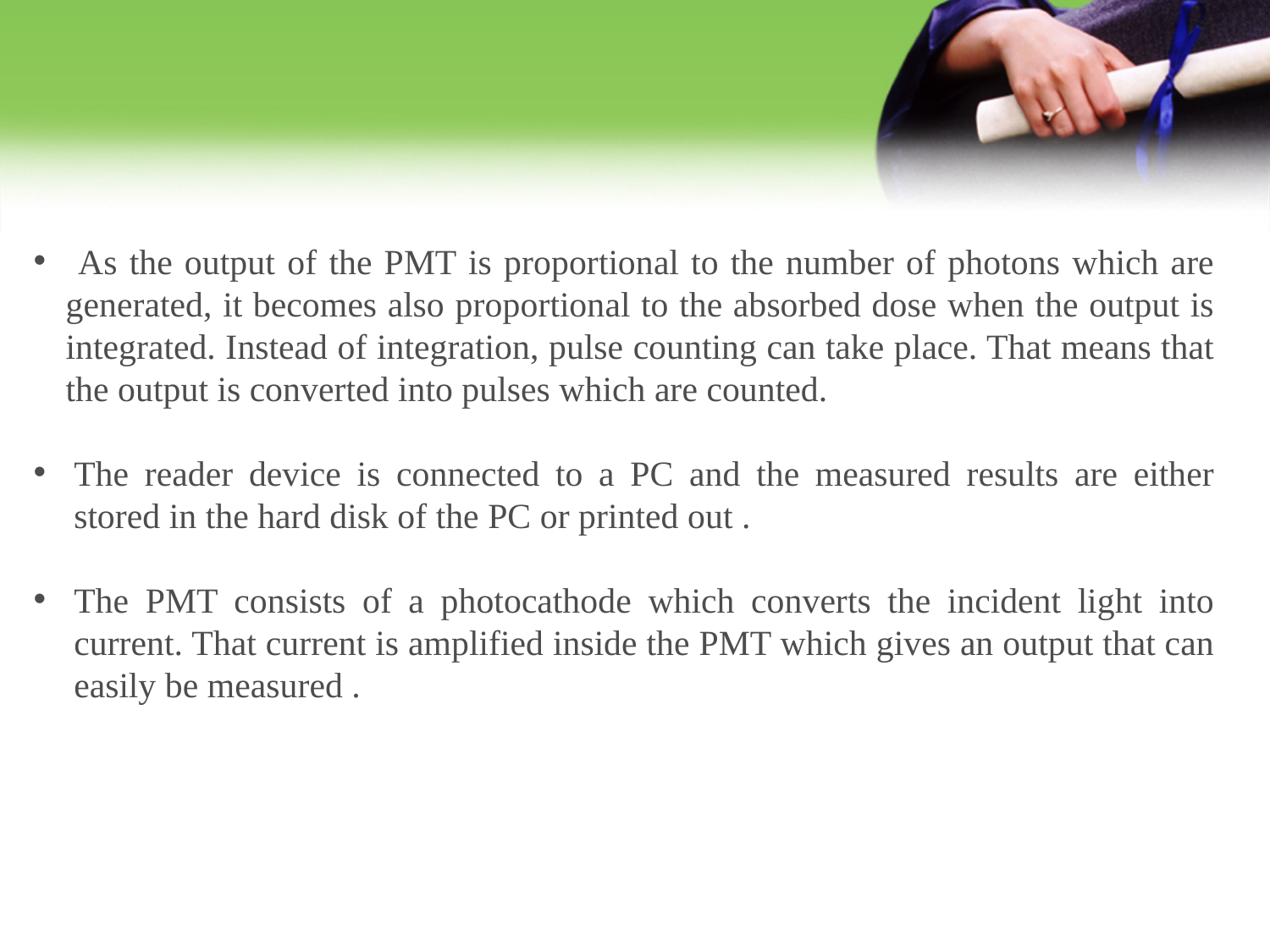

As the output of the PMT is proportional to the number of photons which are generated, it becomes also proportional to the absorbed dose when the output is integrated. Instead of integration, pulse counting can take place. That means that the output is converted into pulses which are counted.

The reader device is connected to a PC and the measured results are either stored in the hard disk of the PC or printed out .

The PMT consists of a photocathode which converts the incident light into current. That current is amplified inside the PMT which gives an output that can easily be measured .